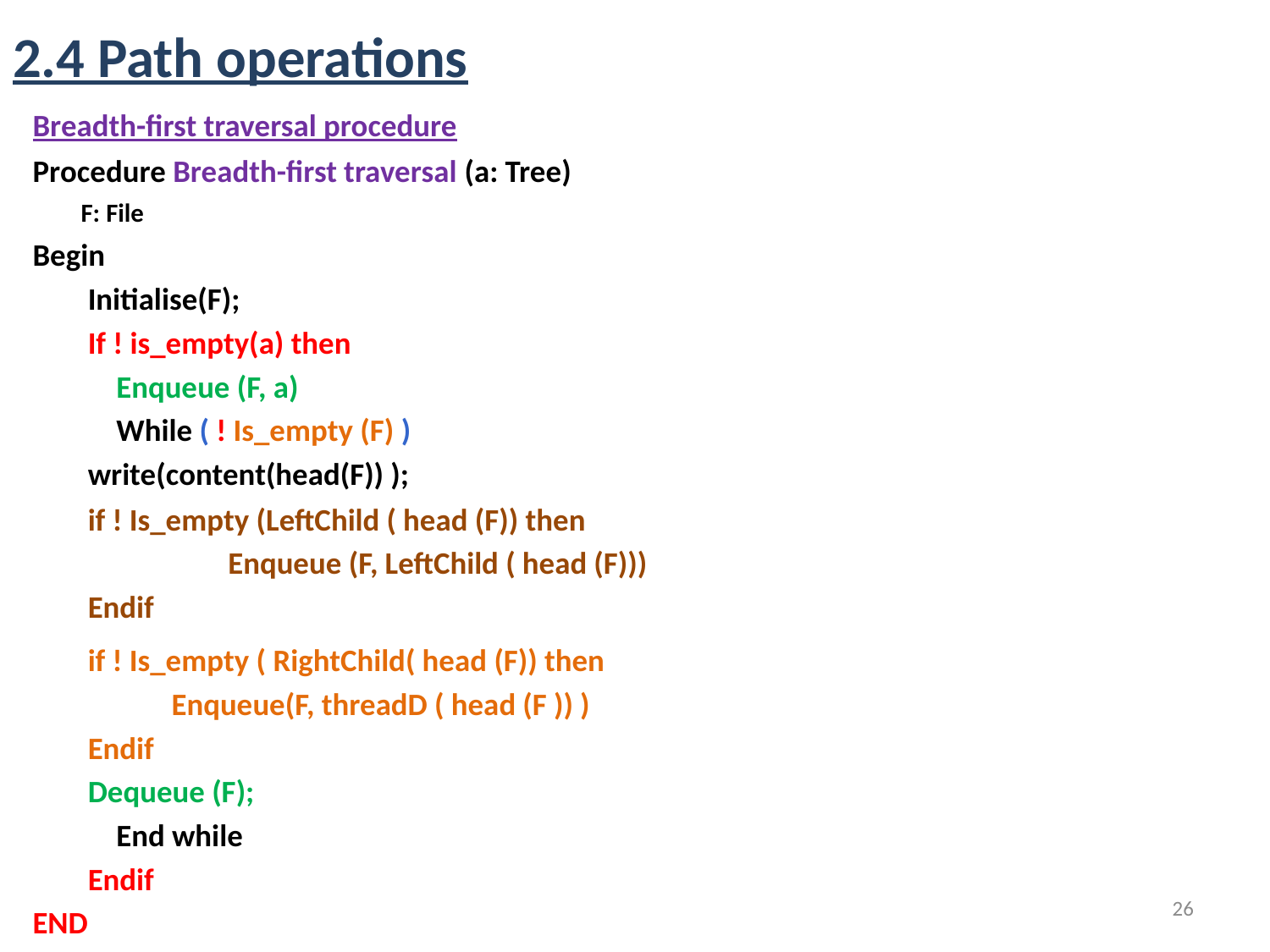

# 2.4 Path operations
Breadth-first traversal procedure
Procedure Breadth-first traversal (a: Tree)
F: File
Begin
	Initialise(F);
	If ! is_empty(a) then
            Enqueue (F, a)
            While ( ! Is_empty (F) )
		write(content(head(F)) );
		if ! Is_empty (LeftChild ( head (F)) then
                            Enqueue (F, LeftChild ( head (F)))
		Endif
    		if ! Is_empty ( RightChild( head (F)) then
 		            Enqueue(F, threadD ( head (F )) )
		Endif
 		Dequeue (F);
            End while
    	Endif
END
26